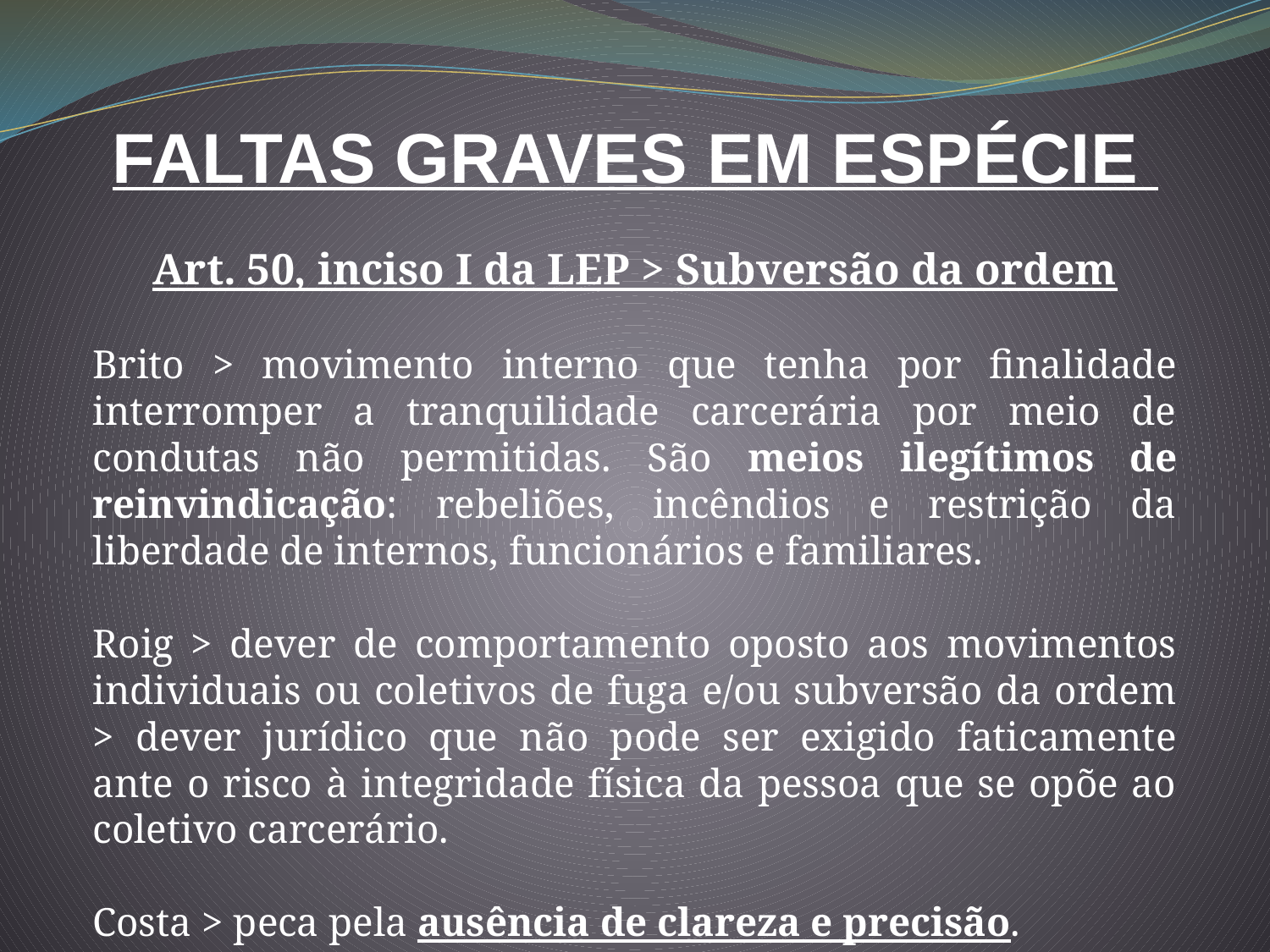

FALTAS GRAVES EM ESPÉCIE
Art. 50, inciso I da LEP > Subversão da ordem

Brito > movimento interno que tenha por finalidade interromper a tranquilidade carcerária por meio de condutas não permitidas. São meios ilegítimos de reinvindicação: rebeliões, incêndios e restrição da liberdade de internos, funcionários e familiares.

Roig > dever de comportamento oposto aos movimentos individuais ou coletivos de fuga e/ou subversão da ordem > dever jurídico que não pode ser exigido faticamente ante o risco à integridade física da pessoa que se opõe ao coletivo carcerário.

Costa > peca pela ausência de clareza e precisão.